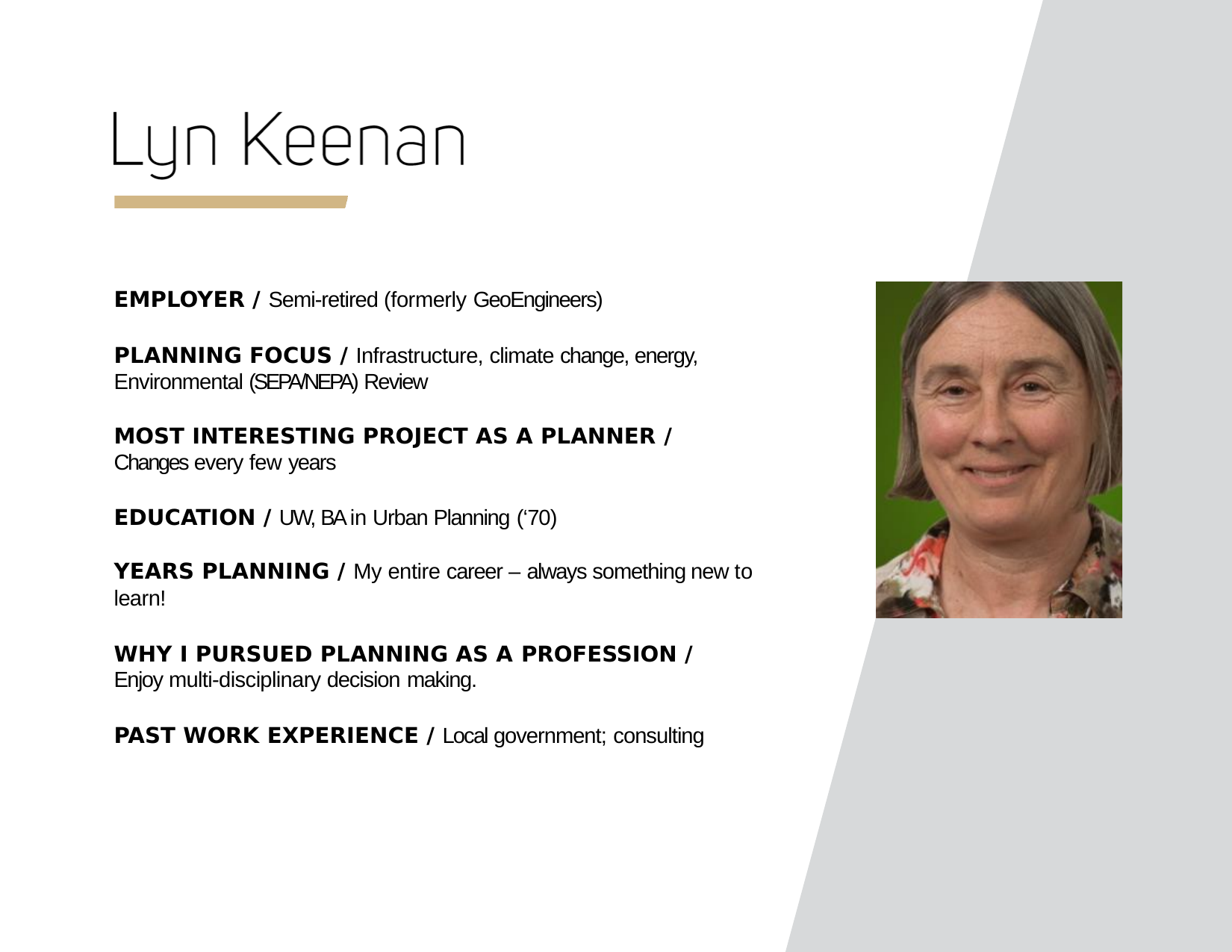

EMPLOYER / Semi-retired (formerly GeoEngineers)

PLANNING FOCUS / Infrastructure, climate change, energy,  Environmental (SEPA/NEPA) Review

MOST INTERESTING PROJECT AS A PLANNER /
Changes every few years

EDUCATION / UW, BA in Urban Planning (‘70)

YEARS PLANNING / My entire career – always something new to  learn!

WHY I PURSUED PLANNING AS A PROFESSION /
Enjoy multi-disciplinary decision making.

PAST WORK EXPERIENCE / Local government; consulting